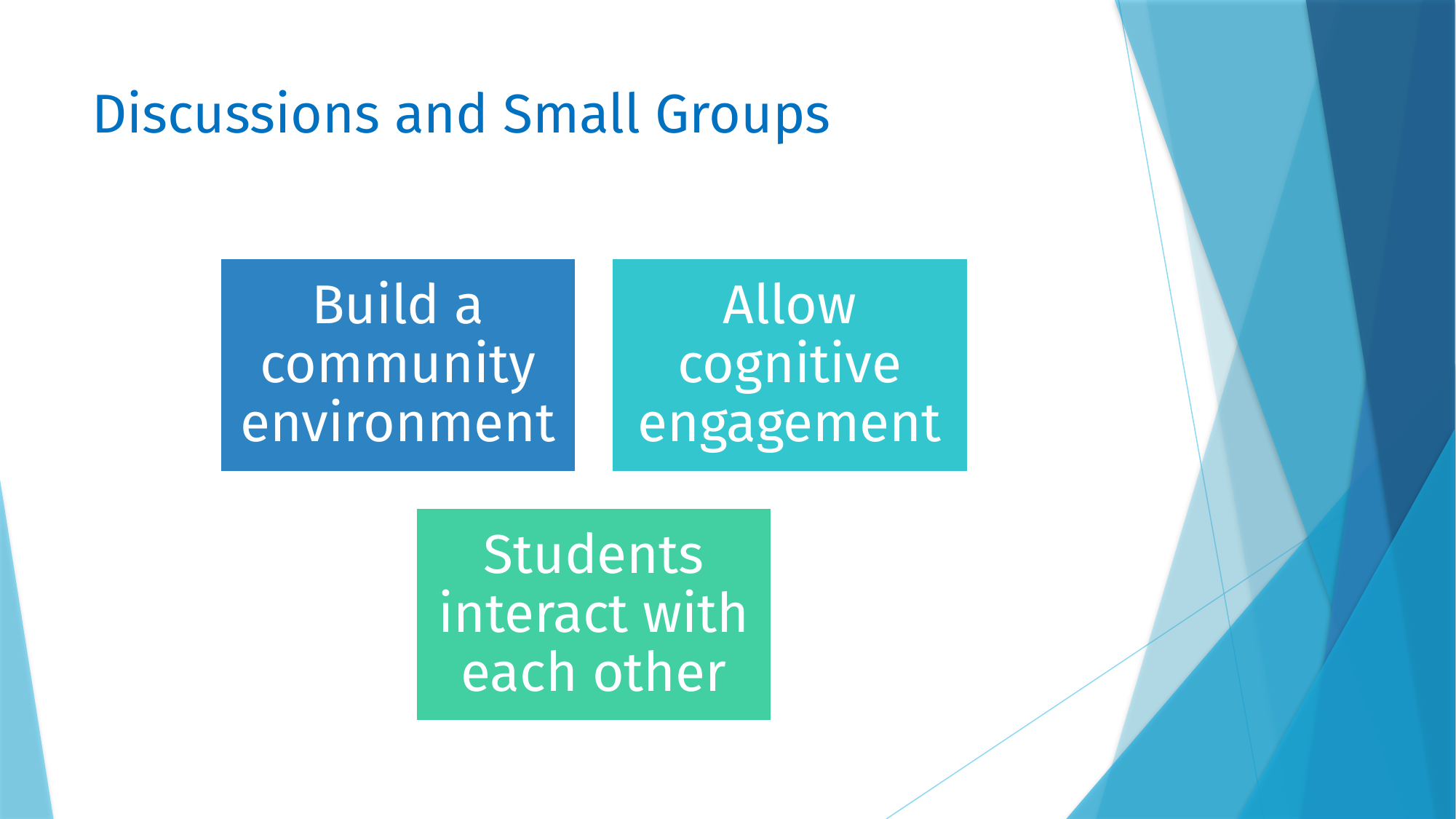

# Discussions and Small Groups
Build a community environment
Allow cognitive engagement
Students interact with each other